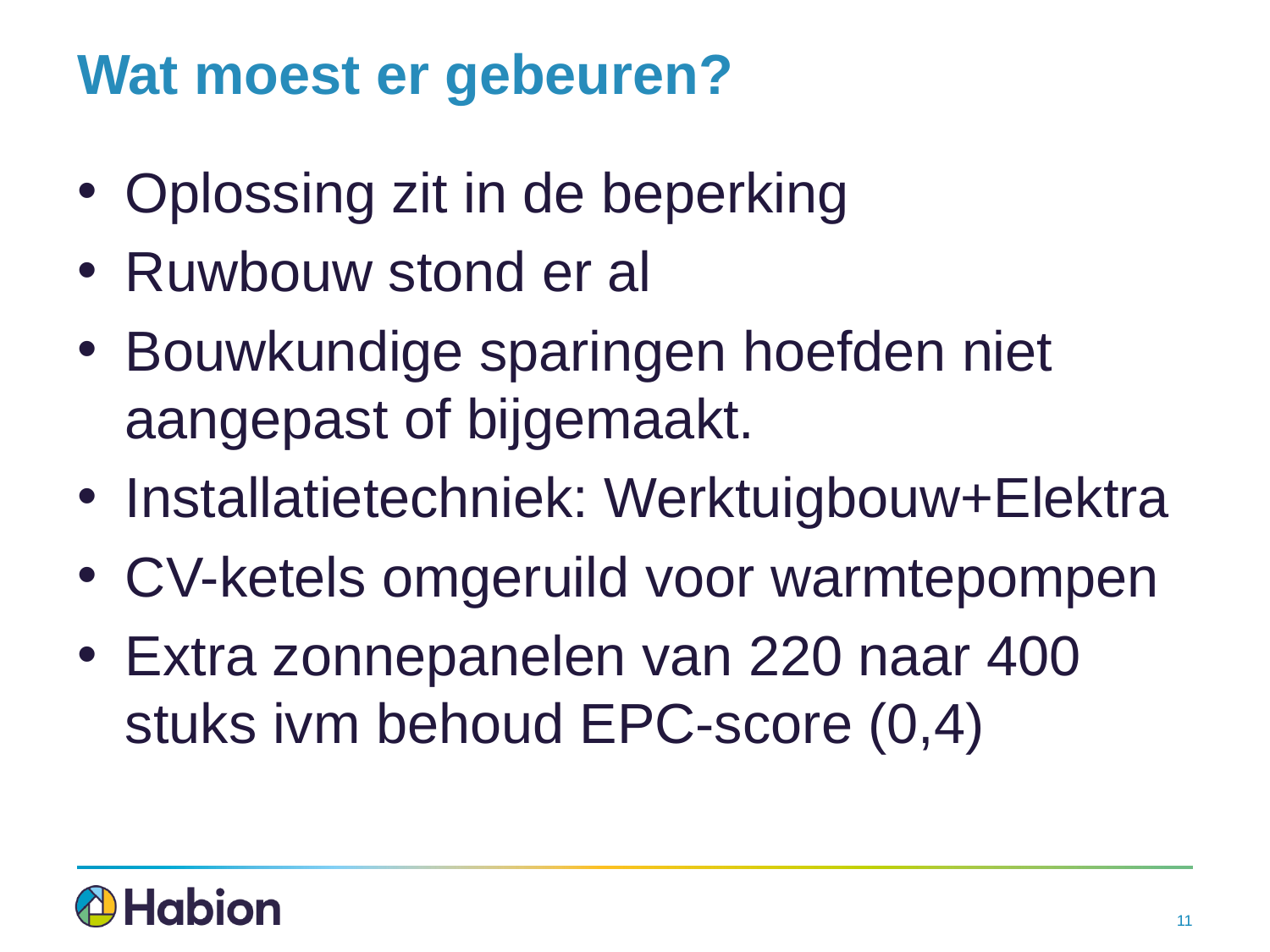

# Wat moest er gebeuren?
Oplossing zit in de beperking
Ruwbouw stond er al
Bouwkundige sparingen hoefden niet aangepast of bijgemaakt.
Installatietechniek: Werktuigbouw+Elektra
CV-ketels omgeruild voor warmtepompen
Extra zonnepanelen van 220 naar 400 stuks ivm behoud EPC-score (0,4)

11